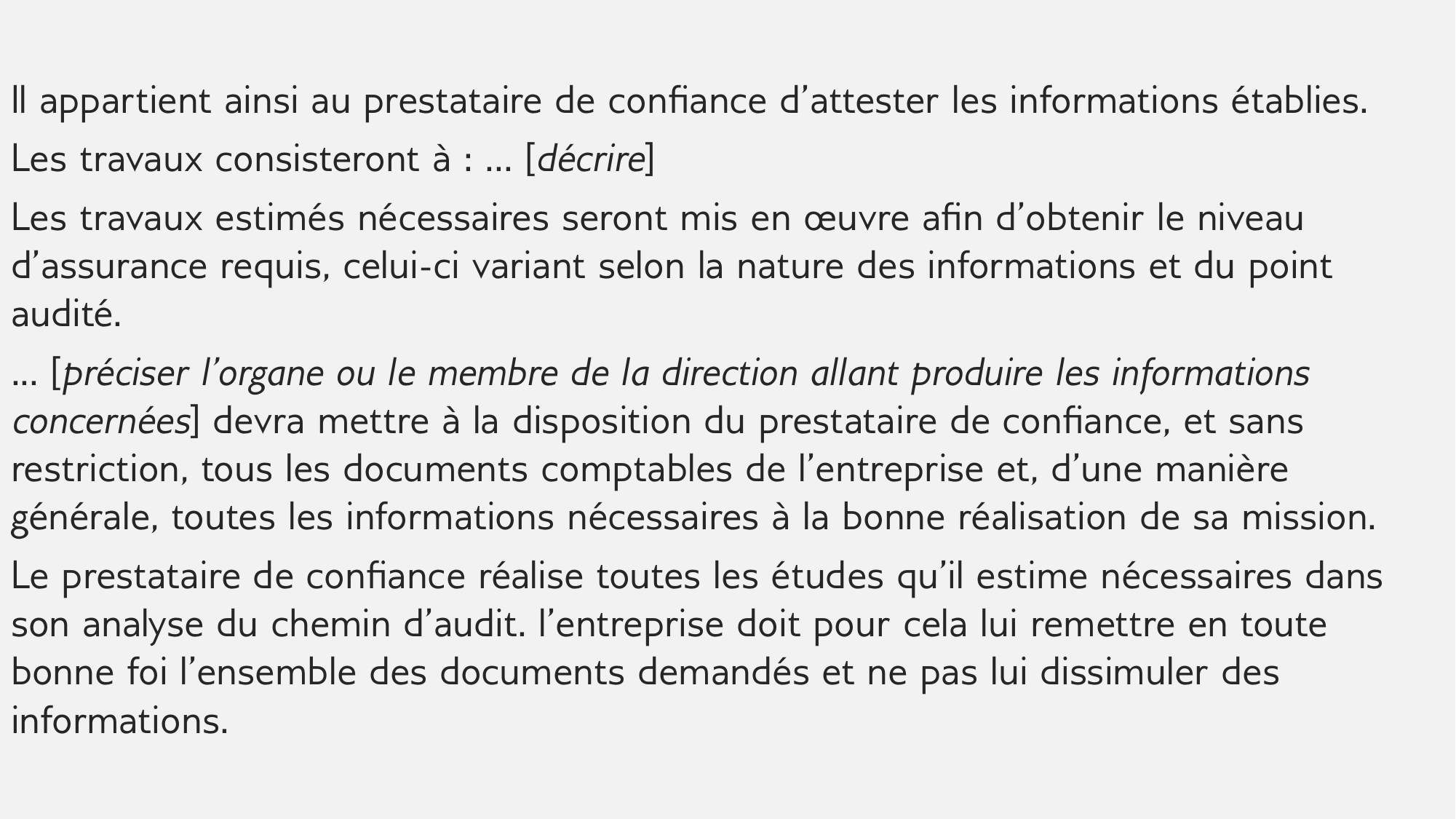

Il appartient ainsi au prestataire de confiance d’attester les informations établies.
Les travaux consisteront à : ... [décrire]
Les travaux estimés nécessaires seront mis en œuvre afin d’obtenir le niveau d’assurance requis, celui-ci variant selon la nature des informations et du point audité.
... [préciser l’organe ou le membre de la direction allant produire les informations concernées] devra mettre à la disposition du prestataire de confiance, et sans restriction, tous les documents comptables de l’entreprise et, d’une manière générale, toutes les informations nécessaires à la bonne réalisation de sa mission.
Le prestataire de confiance réalise toutes les études qu’il estime nécessaires dans son analyse du chemin d’audit. l’entreprise doit pour cela lui remettre en toute bonne foi l’ensemble des documents demandés et ne pas lui dissimuler des informations.